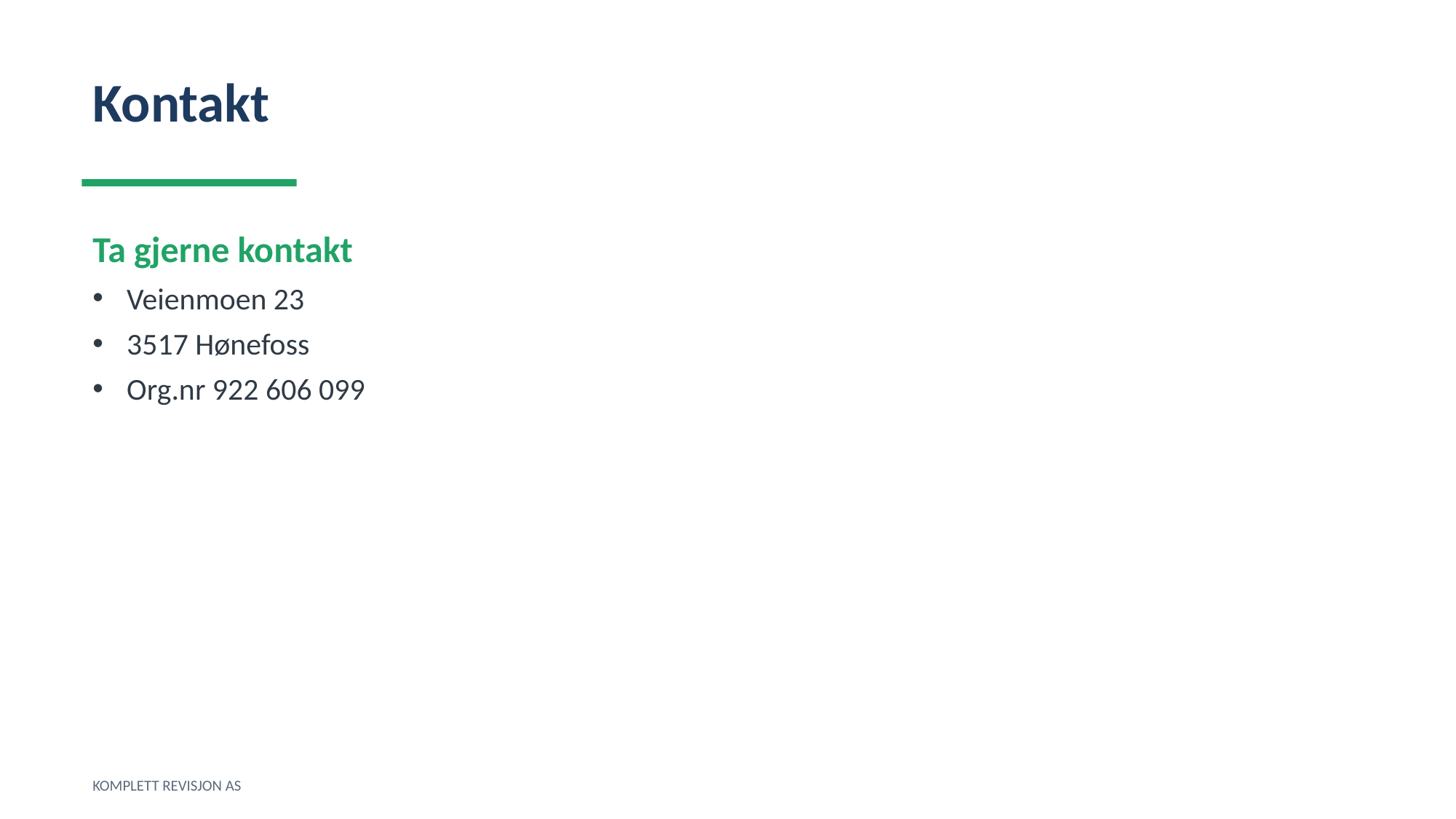

Kontakt

Ta gjerne kontakt
Veienmoen 23
3517 Hønefoss
Org.nr 922 606 099
KOMPLETT REVISJON AS